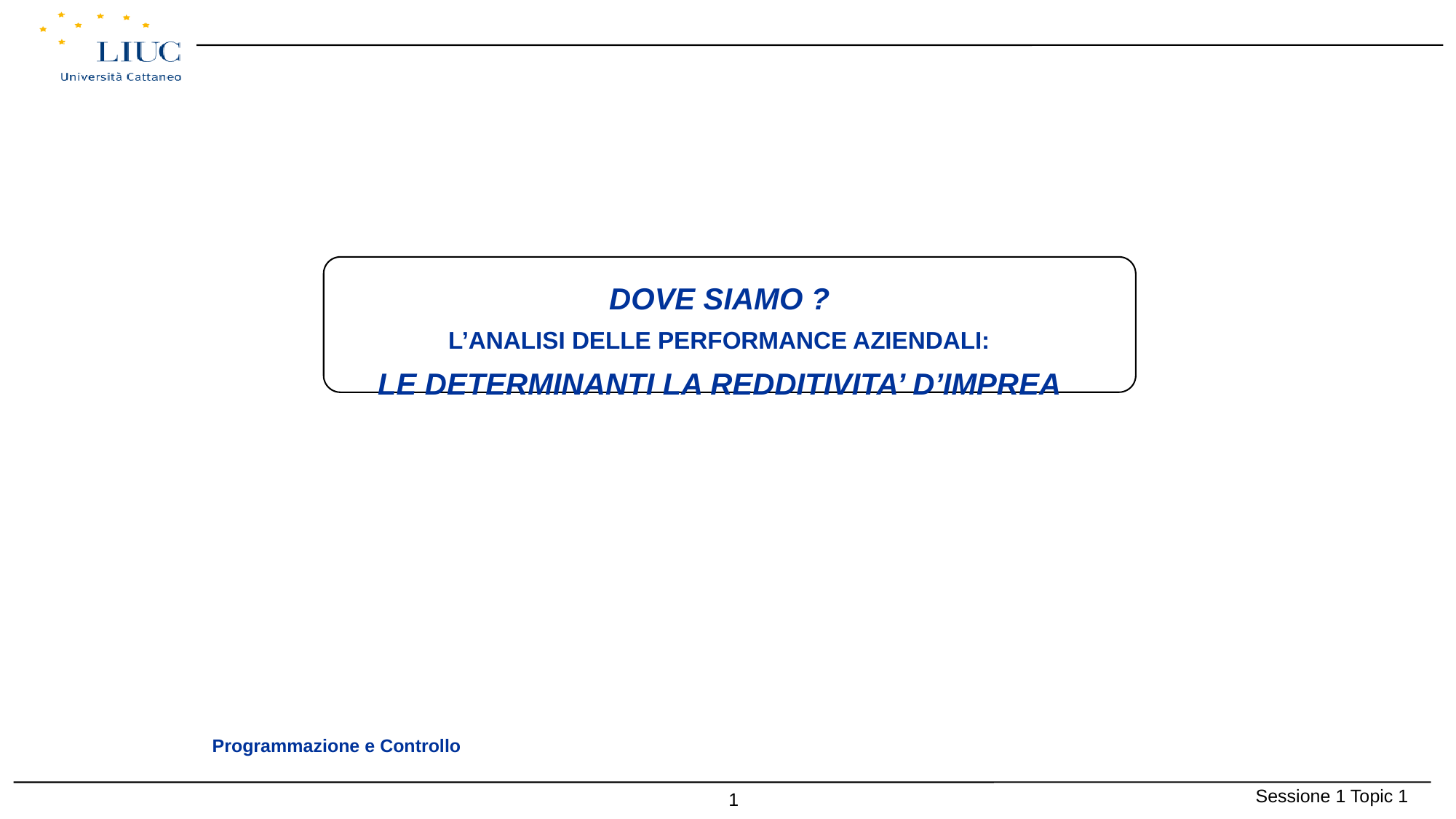

DOVE SIAMO ?
L’ANALISI DELLE PERFORMANCE AZIENDALI:
LE DETERMINANTI LA REDDITIVITA’ D’IMPREA
Programmazione e Controllo
1